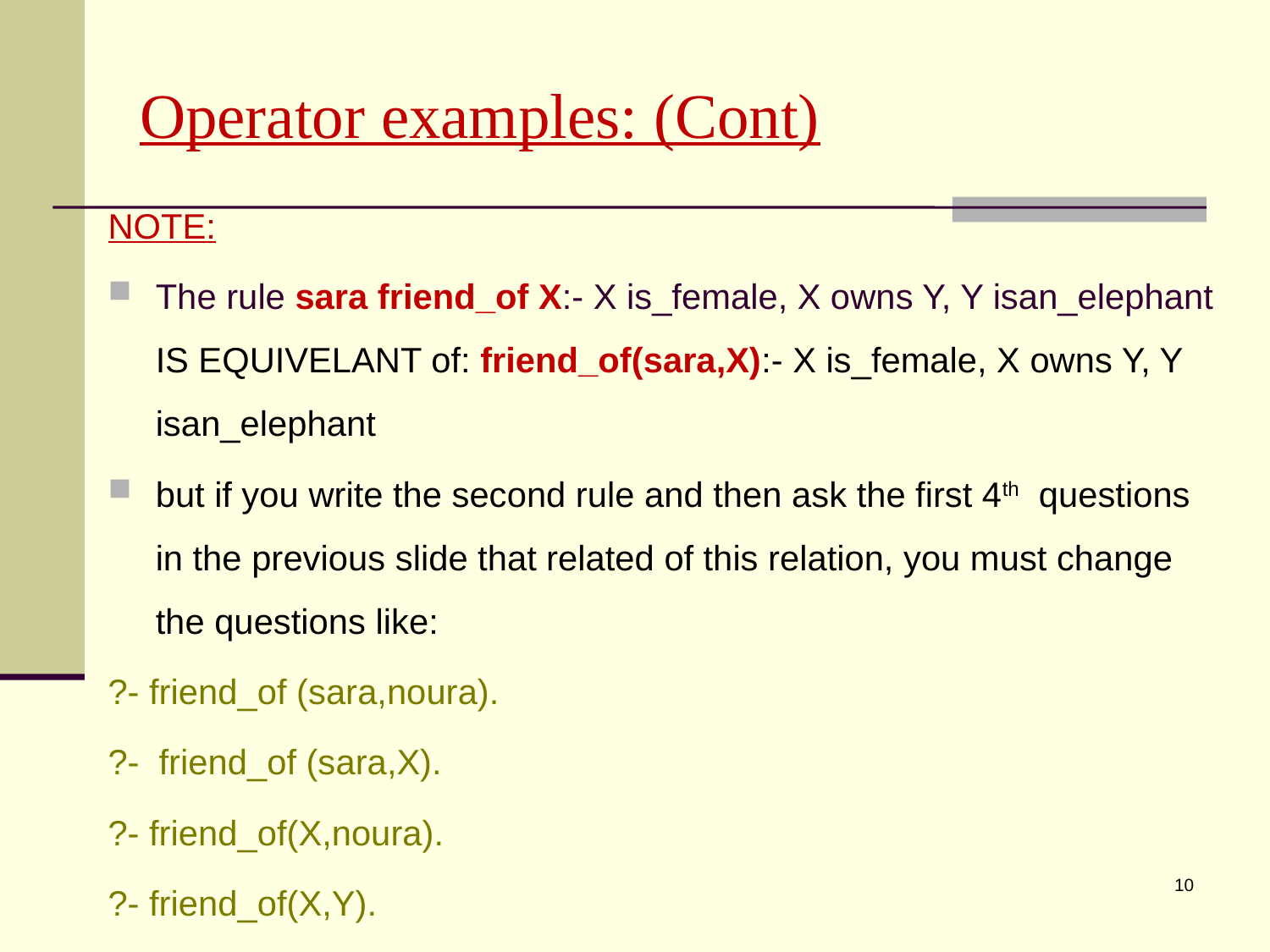

# Operator examples: (Cont)

NOTE:
The rule sara friend_of X:- X is_female, X owns Y, Y isan_elephant IS EQUIVELANT of: friend_of(sara,X):- X is_female, X owns Y, Y isan_elephant
but if you write the second rule and then ask the first 4th  questions  in the previous slide that related of this relation, you must change the questions like:
?- friend_of (sara,noura).
?-  friend_of (sara,X).
?- friend_of(X,noura).
?- friend_of(X,Y).

10